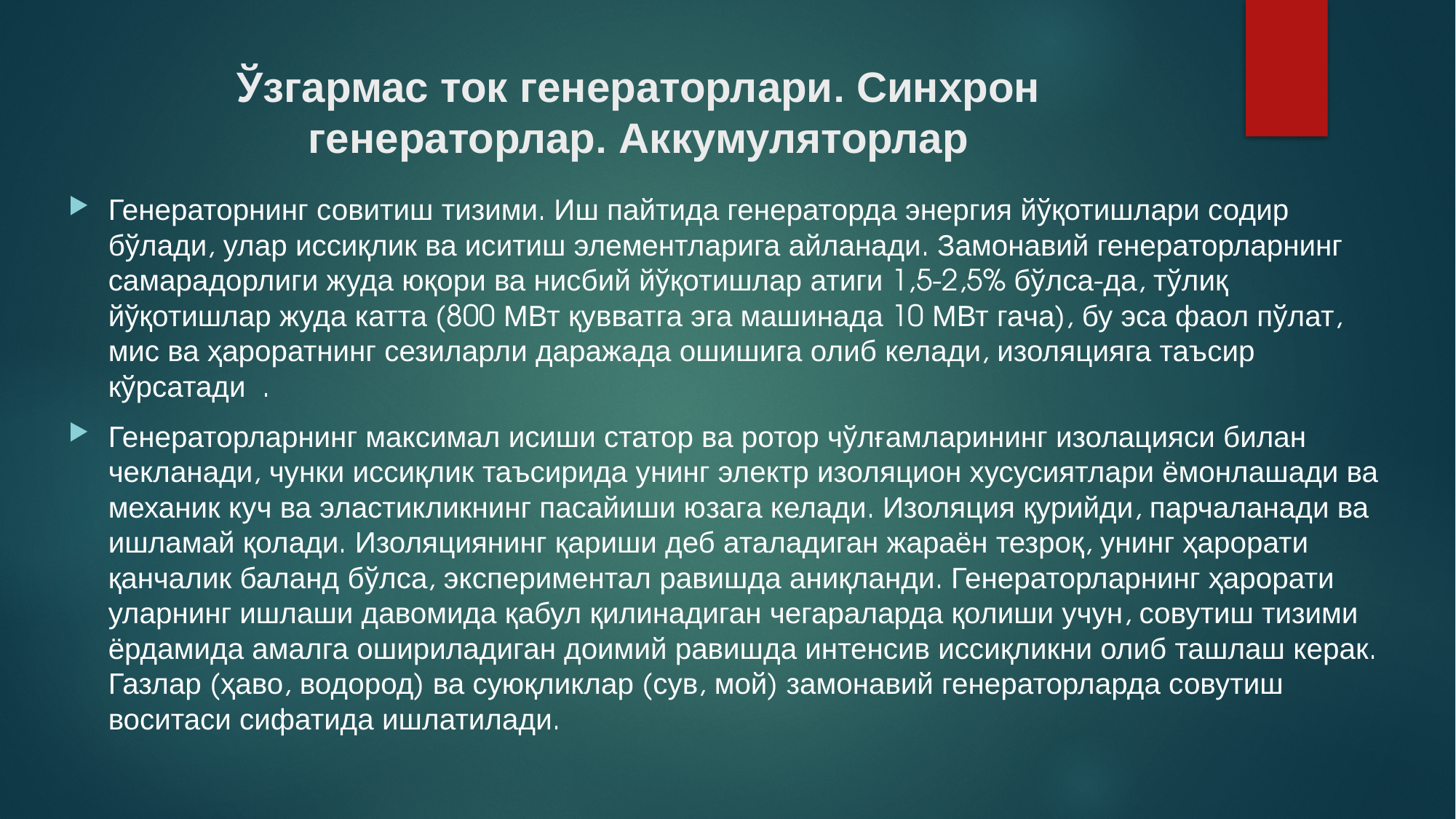

# Ўзгармас ток генераторлари. Синхрон генераторлар. Аккумуляторлар
Генераторнинг совитиш тизими. Иш пайтида генераторда энергия йўқотишлари содир бўлади, улар иссиқлик ва иситиш элементларига айланади. Замонавий генераторларнинг самарадорлиги жуда юқори ва нисбий йўқотишлар атиги 1,5-2,5% бўлса-да, тўлиқ йўқотишлар жуда катта (800 МВт қувватга эга машинада 10 МВт гача), бу эса фаол пўлат, мис ва ҳароратнинг сезиларли даражада ошишига олиб келади, изоляцияга таъсир кўрсатади  .
Генераторларнинг максимал исиши статор ва ротор чўлғамларининг изолацияси билан чекланади, чунки иссиқлик таъсирида унинг электр изоляцион хусусиятлари ёмонлашади ва механик куч ва эластикликнинг пасайиши юзага келади. Изоляция қурийди, парчаланади ва ишламай қолади. Изоляциянинг қариши деб аталадиган жараён тезроқ, унинг ҳарорати қанчалик баланд бўлса, экспериментал равишда аниқланди. Генераторларнинг ҳарорати уларнинг ишлаши давомида қабул қилинадиган чегараларда қолиши учун, совутиш тизими ёрдамида амалга ошириладиган доимий равишда интенсив иссиқликни олиб ташлаш керак. Газлар (ҳаво, водород) ва суюқликлар (сув, мой) замонавий генераторларда совутиш воситаси сифатида ишлатилади.